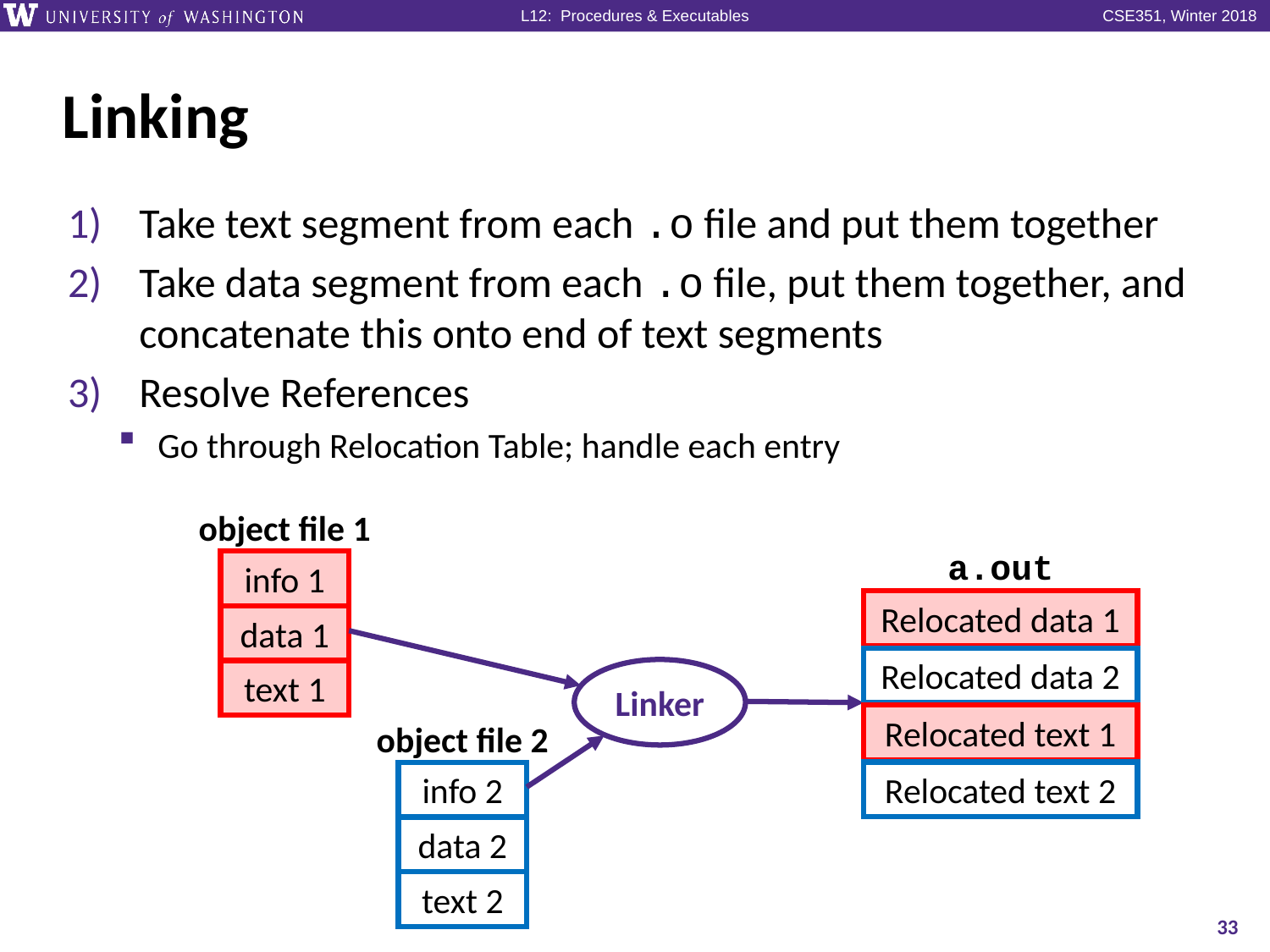

# Linking
Take text segment from each .o file and put them together
Take data segment from each .o file, put them together, and concatenate this onto end of text segments
Resolve References
Go through Relocation Table; handle each entry

object file 1
info 1
data 1
text 1
a.out
Relocated data 1
Relocated data 2
Relocated text 1
Relocated text 2

Linker

object file 2
info 2
data 2
text 2
33